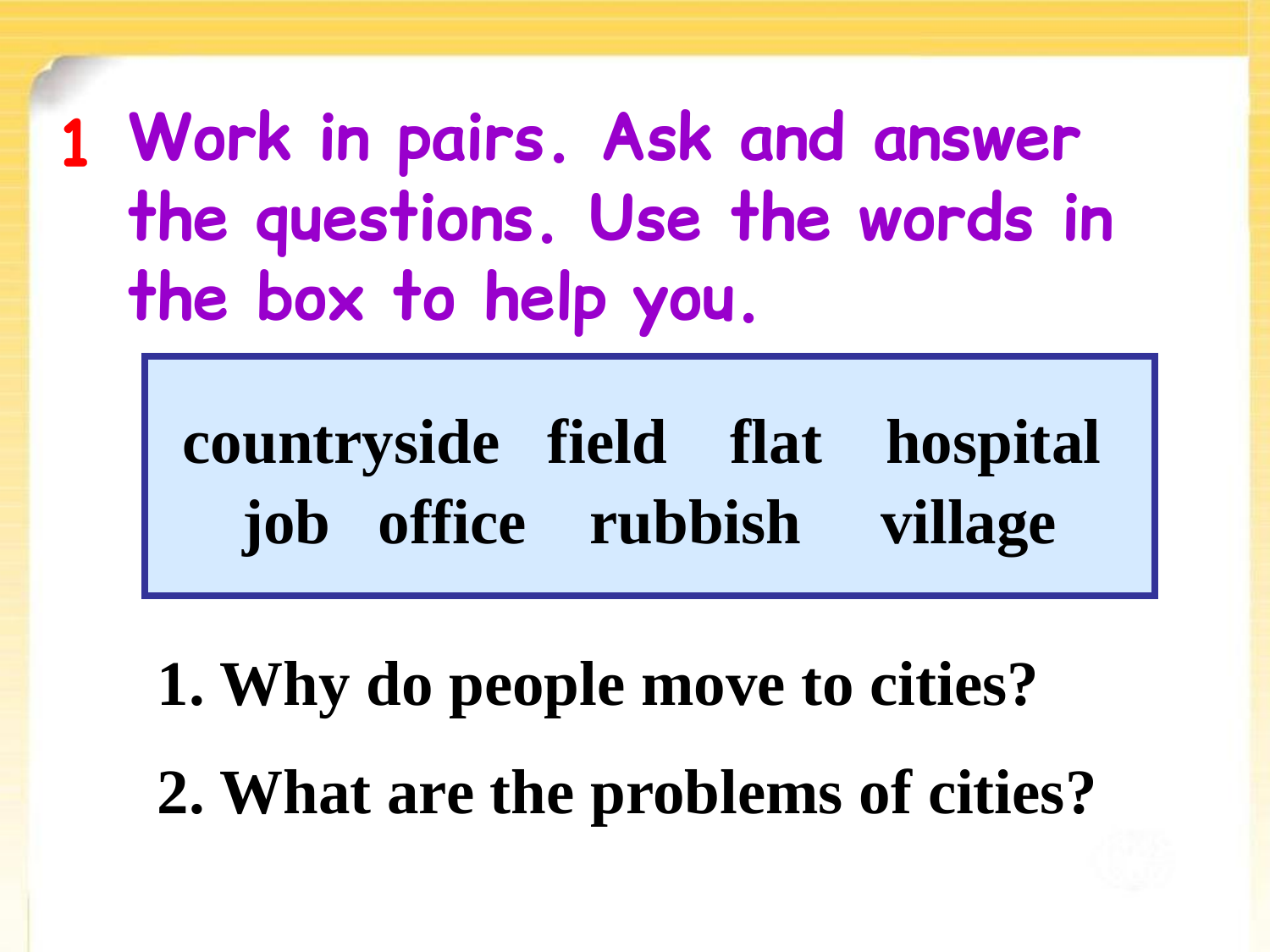

Work in pairs. Ask and answer the questions. Use the words in the box to help you.
1
countryside   field    flat    hospital
job   office    rubbish     village
1. Why do people move to cities?
2. What are the problems of cities?